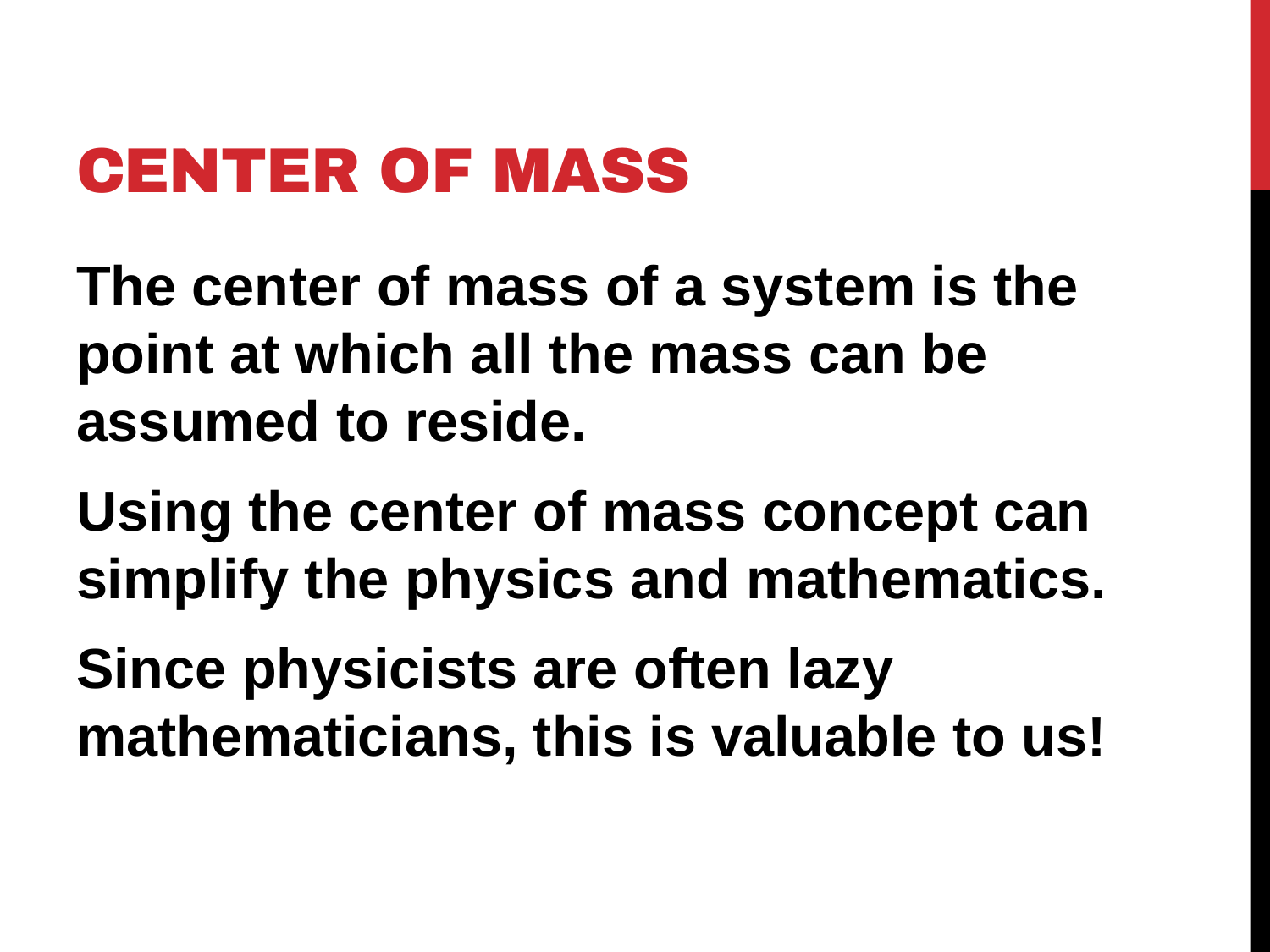

# Center of Mass
The center of mass of a system is the point at which all the mass can be assumed to reside.
Using the center of mass concept can simplify the physics and mathematics.
Since physicists are often lazy mathematicians, this is valuable to us!